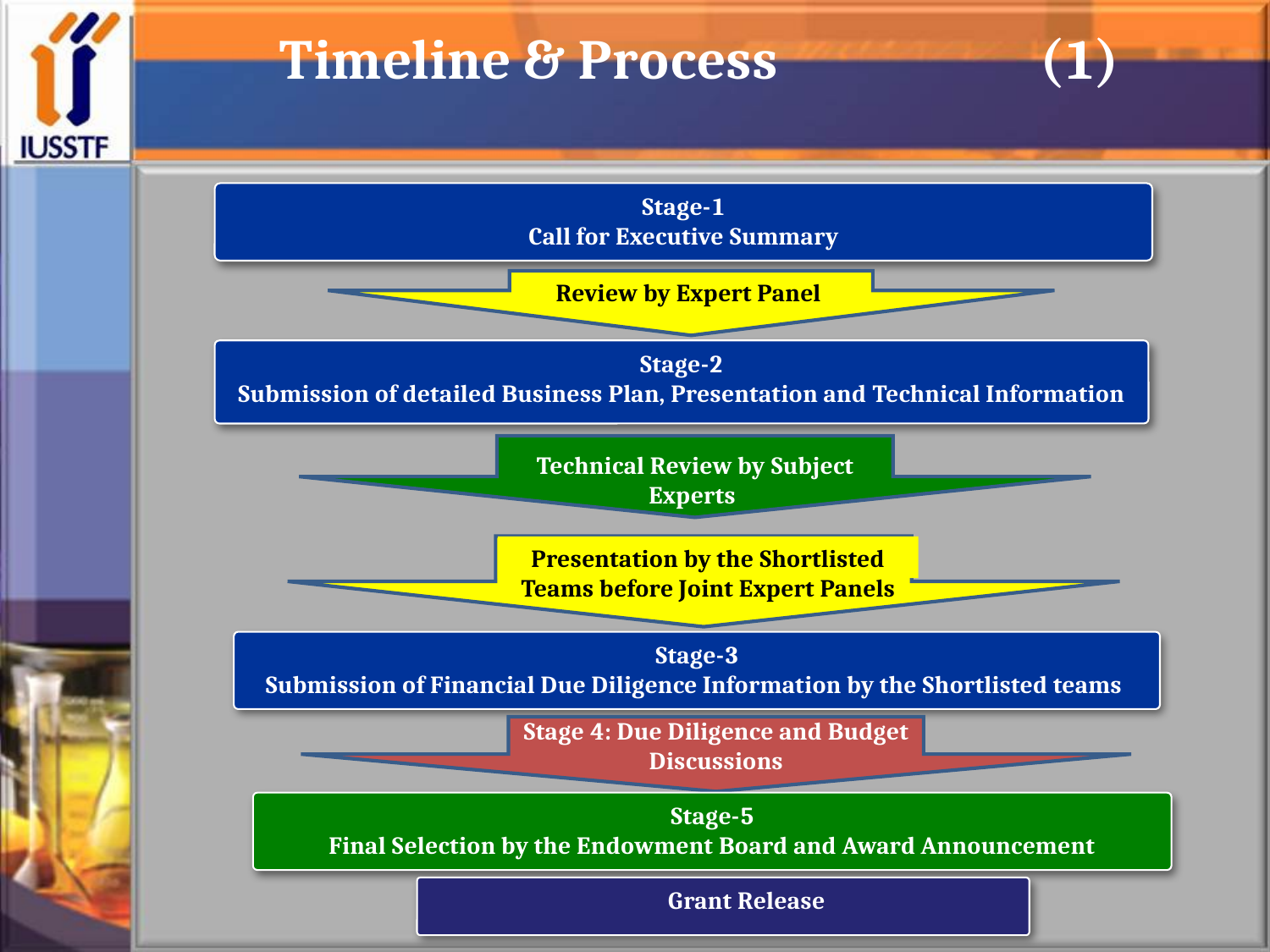

# Timeline & Process 		(1)
Stage-1
Call for Executive Summary
Review by Expert Panel
Stage-2
Submission of detailed Business Plan, Presentation and Technical Information

Technical Review by Subject Experts

Presentation by the Shortlisted Teams before Joint Expert Panels
Stage-3
Submission of Financial Due Diligence Information by the Shortlisted teams
Stage 4: Due Diligence and Budget Discussions
Stage-5
Final Selection by the Endowment Board and Award Announcement
	                    Grant Release